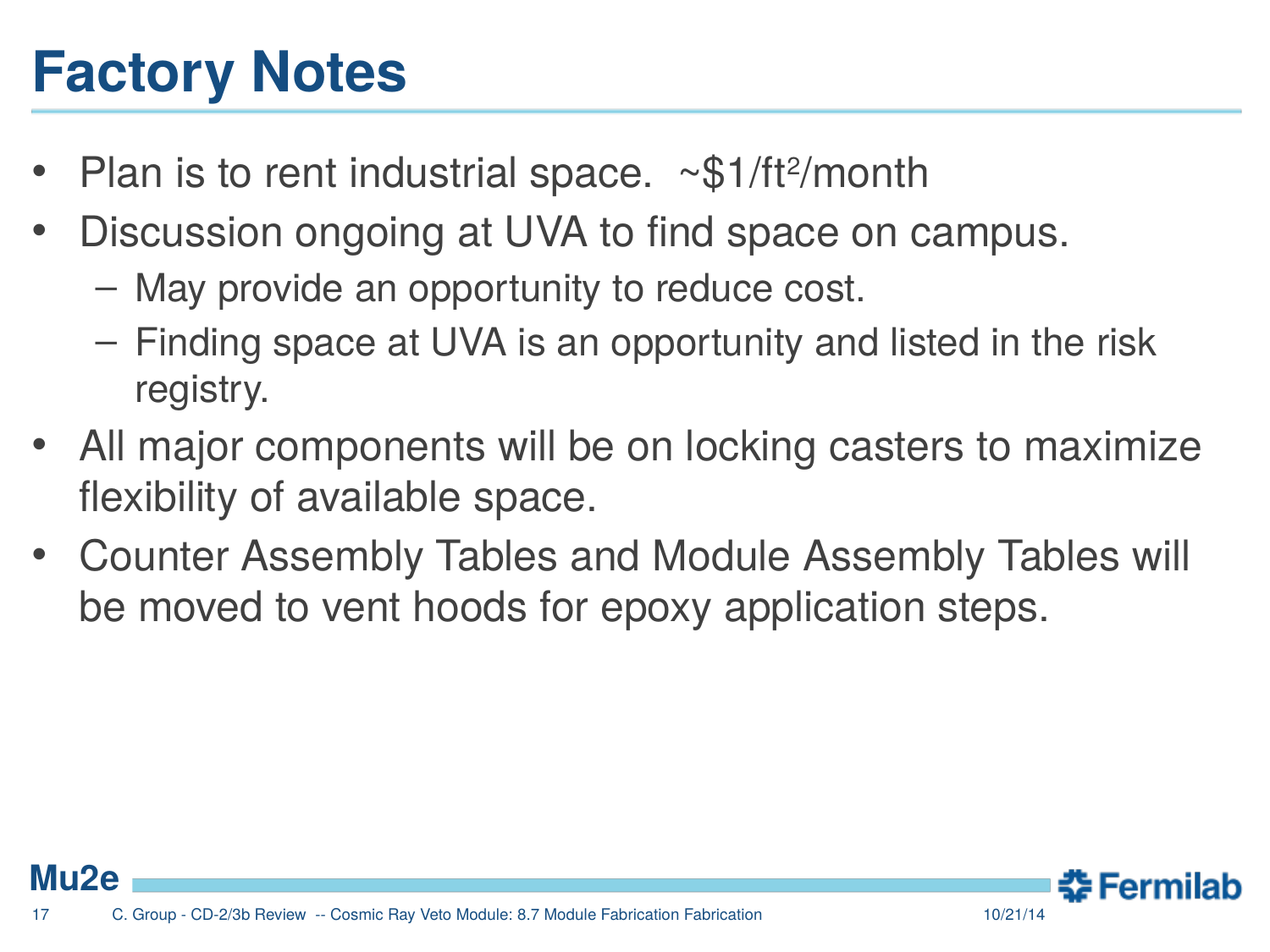

# Factory Notes
Plan is to rent industrial space.  ~$1/ft2/month
Discussion ongoing at UVA to find space on campus.
May provide an opportunity to reduce cost.
Finding space at UVA is an opportunity and listed in the risk registry.
All major components will be on locking casters to maximize flexibility of available space.
Counter Assembly Tables and Module Assembly Tables will be moved to vent hoods for epoxy application steps.

17
C. Group - CD-2/3b Review  -- Cosmic Ray Veto Module: 8.7 Module Fabrication Fabrication
10/21/14